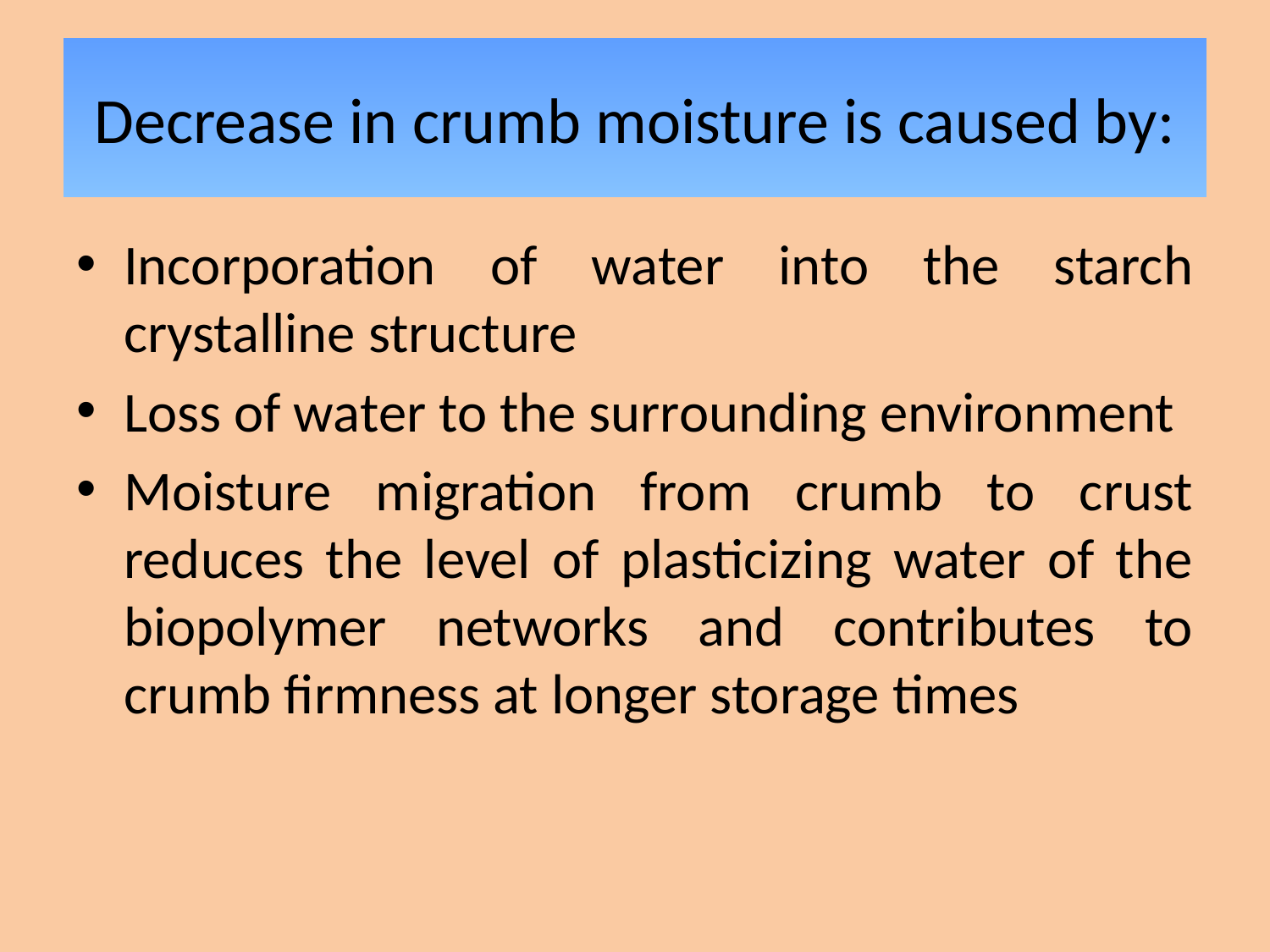

# Decrease in crumb moisture is caused by:
Incorporation of water into the starch crystalline structure
Loss of water to the surrounding environment
Moisture migration from crumb to crust reduces the level of plasticizing water of the biopolymer networks and contributes to crumb firmness at longer storage times